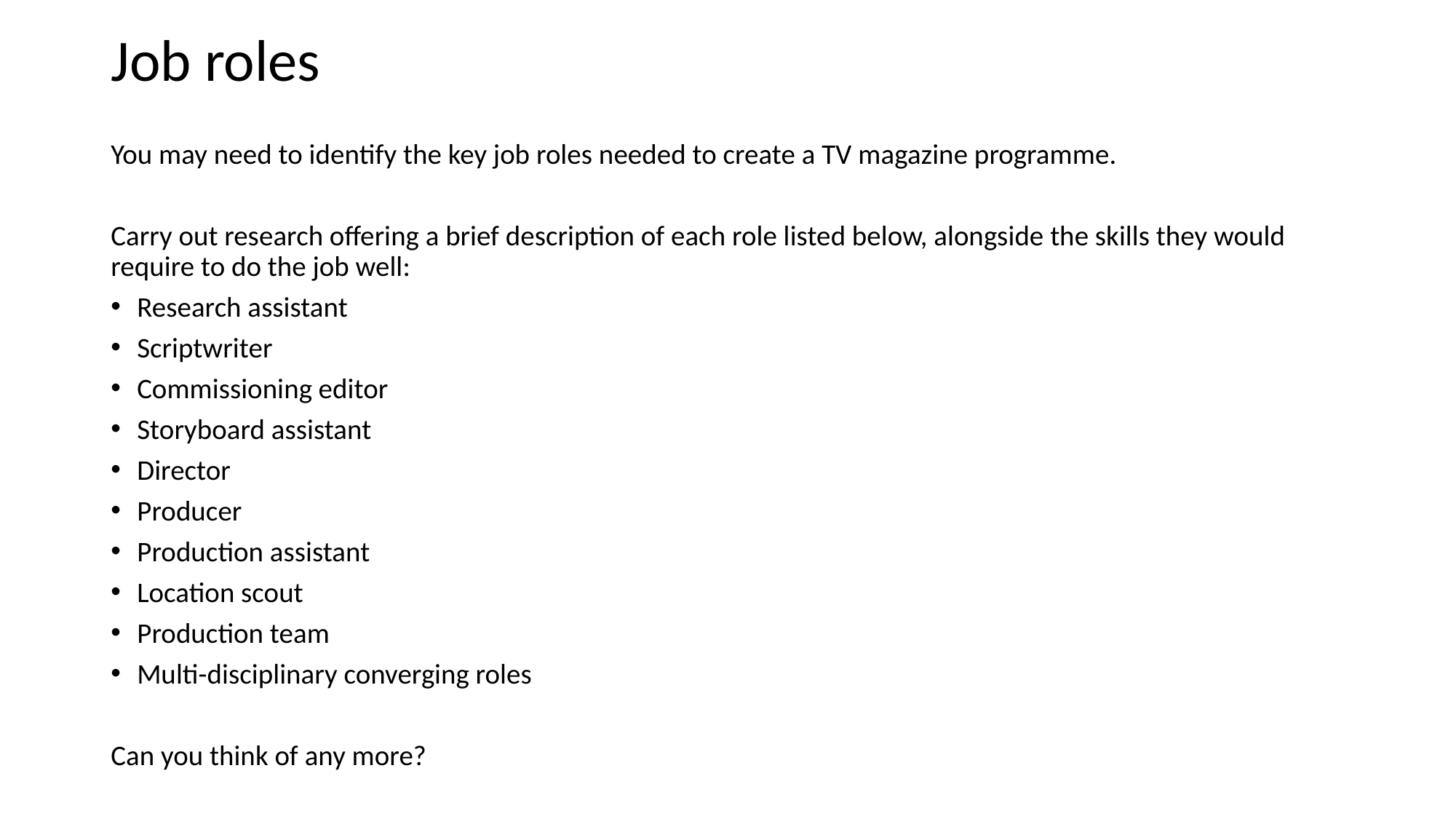

# Job roles
You may need to identify the key job roles needed to create a TV magazine programme.

Carry out research offering a brief description of each role listed below, alongside the skills they would require to do the job well:
Research assistant
Scriptwriter
Commissioning editor
Storyboard assistant
Director
Producer
Production assistant
Location scout
Production team
Multi-disciplinary converging roles

Can you think of any more?